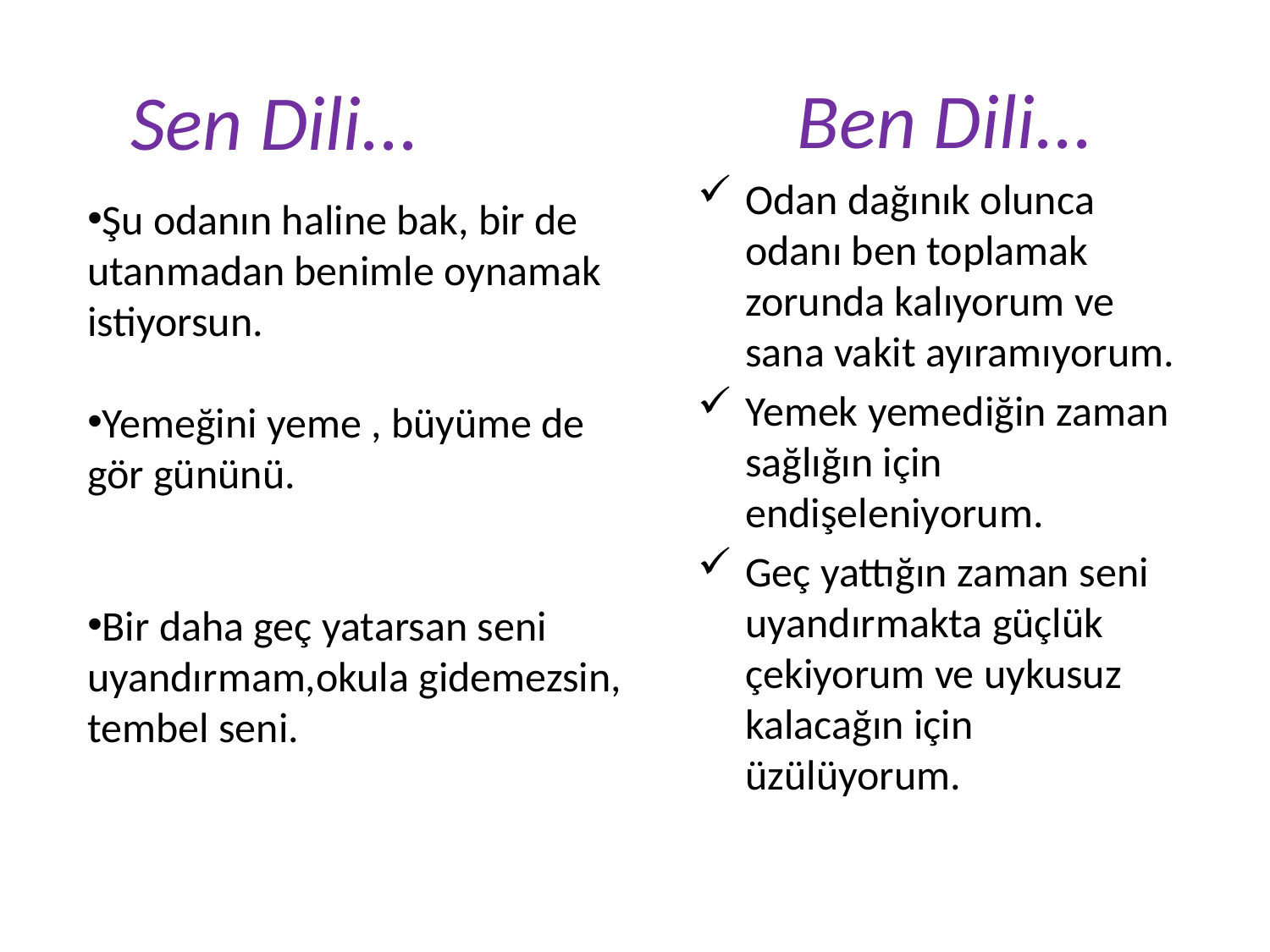

# Ben Dili...
Sen Dili...
Odan dağınık olunca odanı ben toplamak zorunda kalıyorum ve sana vakit ayıramıyorum.
Yemek yemediğin zaman sağlığın için endişeleniyorum.
Geç yattığın zaman seni uyandırmakta güçlük çekiyorum ve uykusuz kalacağın için üzülüyorum.
Şu odanın haline bak, bir de utanmadan benimle oynamak istiyorsun.

Yemeğini yeme , büyüme de gör gününü.

Bir daha geç yatarsan seni uyandırmam,okula gidemezsin, tembel seni.